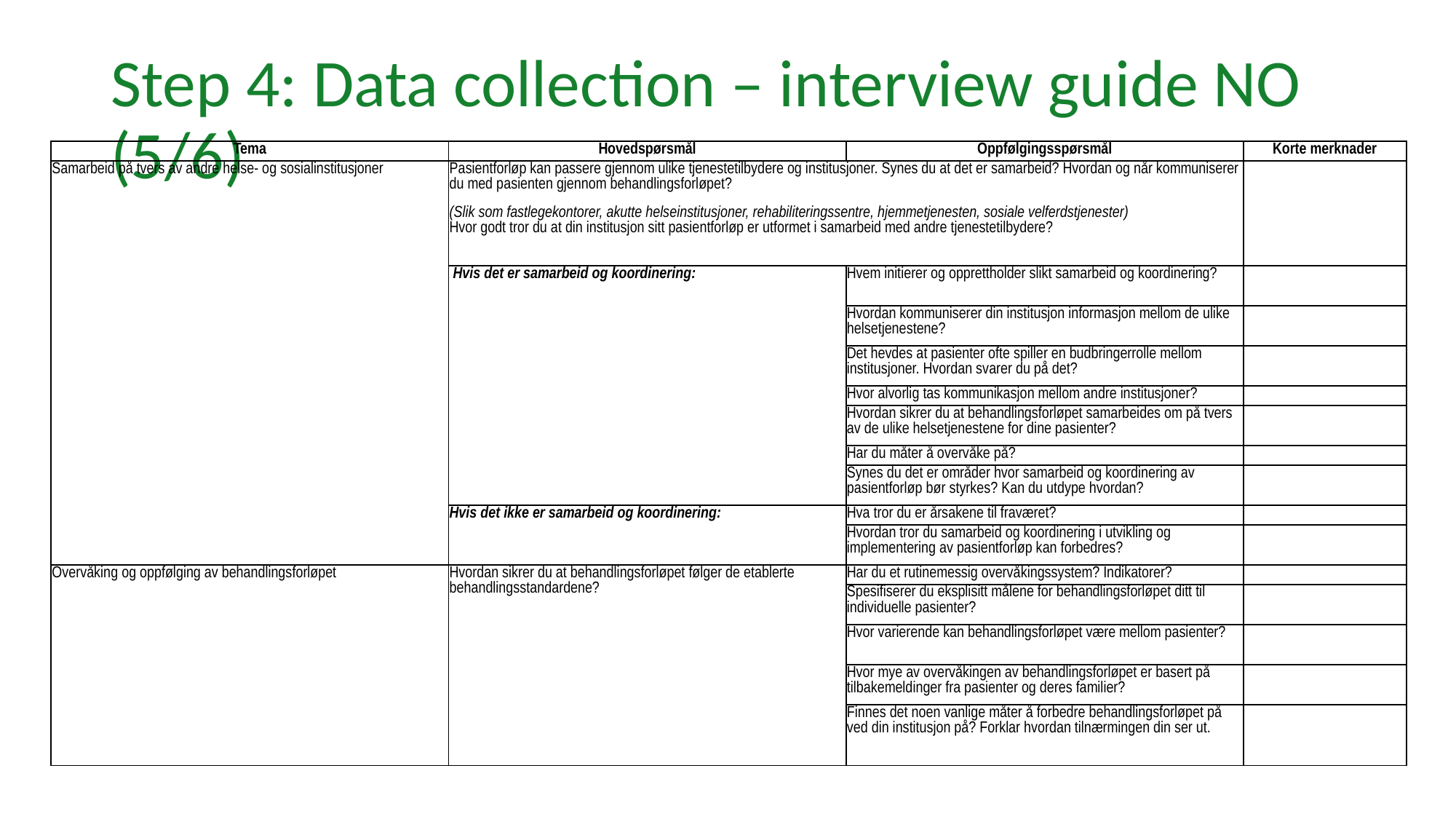

Step 4: Data collection – interview guide NO (5/6)
| Tema | Hovedspørsmål | Oppfølgingsspørsmål | Korte merknader |
| --- | --- | --- | --- |
| Samarbeid på tvers av andre helse- og sosialinstitusjoner | Pasientforløp kan passere gjennom ulike tjenestetilbydere og institusjoner. Synes du at det er samarbeid? Hvordan og når kommuniserer du med pasienten gjennom behandlingsforløpet? (Slik som fastlegekontorer, akutte helseinstitusjoner, rehabiliteringssentre, hjemmetjenesten, sosiale velferdstjenester) Hvor godt tror du at din institusjon sitt pasientforløp er utformet i samarbeid med andre tjenestetilbydere? |  |  |
|  | Hvis det er samarbeid og koordinering: | Hvem initierer og opprettholder slikt samarbeid og koordinering? |  |
|  |  | Hvordan kommuniserer din institusjon informasjon mellom de ulike helsetjenestene? |  |
|  |  | Det hevdes at pasienter ofte spiller en budbringerrolle mellom institusjoner. Hvordan svarer du på det? |  |
|  |  | Hvor alvorlig tas kommunikasjon mellom andre institusjoner? |  |
|  |  | Hvordan sikrer du at behandlingsforløpet samarbeides om på tvers av de ulike helsetjenestene for dine pasienter? |  |
|  |  | Har du måter å overvåke på? |  |
|  |  | Synes du det er områder hvor samarbeid og koordinering av pasientforløp bør styrkes? Kan du utdype hvordan? |  |
|  | Hvis det ikke er samarbeid og koordinering: | Hva tror du er årsakene til fraværet? |  |
|  |  | Hvordan tror du samarbeid og koordinering i utvikling og implementering av pasientforløp kan forbedres? |  |
| Overvåking og oppfølging av behandlingsforløpet | Hvordan sikrer du at behandlingsforløpet følger de etablerte behandlingsstandardene? | Har du et rutinemessig overvåkingssystem? Indikatorer? |  |
|  |  | Spesifiserer du eksplisitt målene for behandlingsforløpet ditt til individuelle pasienter? |  |
|  |  | Hvor varierende kan behandlingsforløpet være mellom pasienter? |  |
|  |  | Hvor mye av overvåkingen av behandlingsforløpet er basert på tilbakemeldinger fra pasienter og deres familier? |  |
|  |  | Finnes det noen vanlige måter å forbedre behandlingsforløpet på ved din institusjon på? Forklar hvordan tilnærmingen din ser ut. |  |